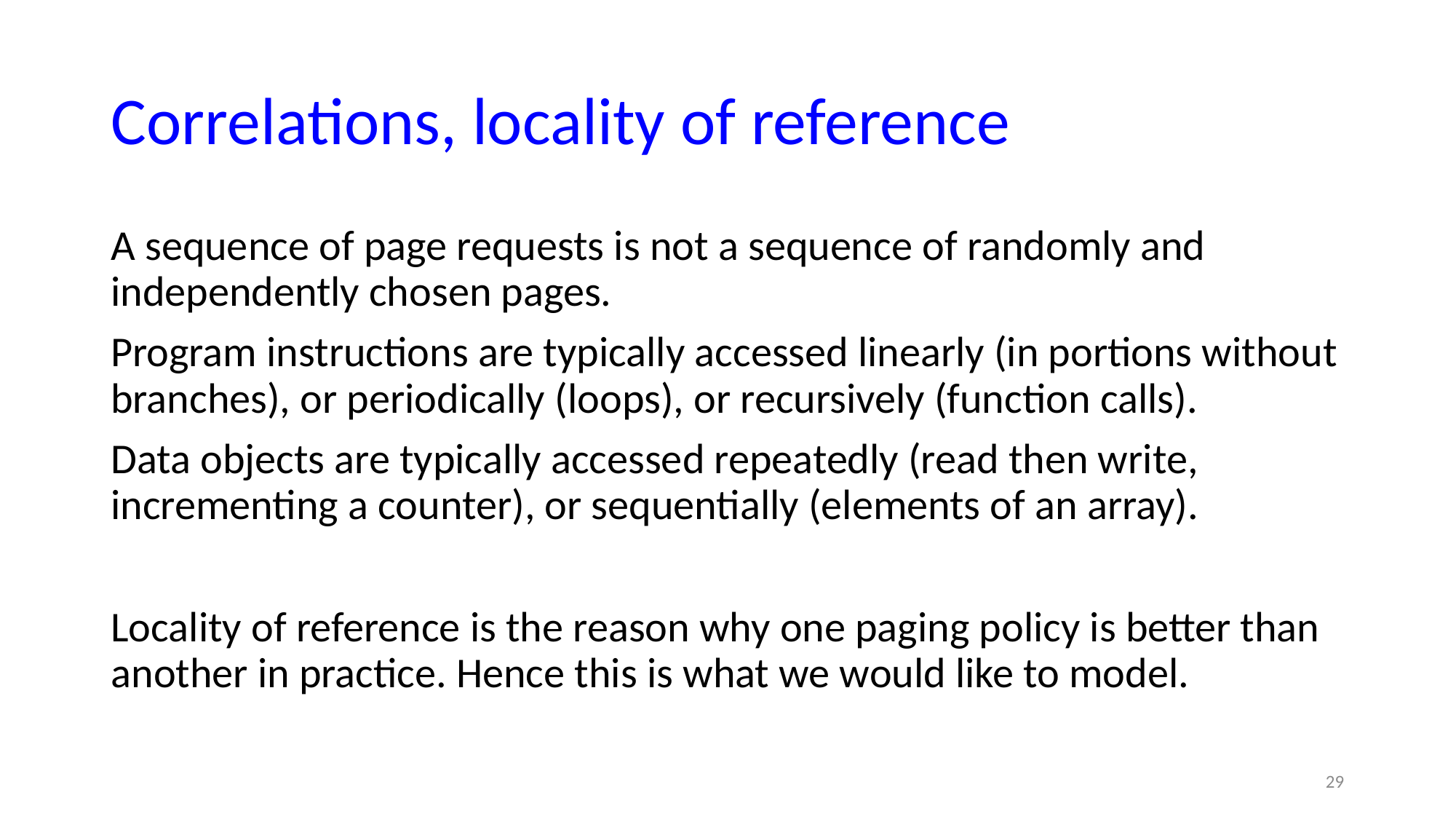

# Correlations, locality of reference
A sequence of page requests is not a sequence of randomly and independently chosen pages.
Program instructions are typically accessed linearly (in portions without branches), or periodically (loops), or recursively (function calls).
Data objects are typically accessed repeatedly (read then write, incrementing a counter), or sequentially (elements of an array).

Locality of reference is the reason why one paging policy is better than another in practice. Hence this is what we would like to model.

29